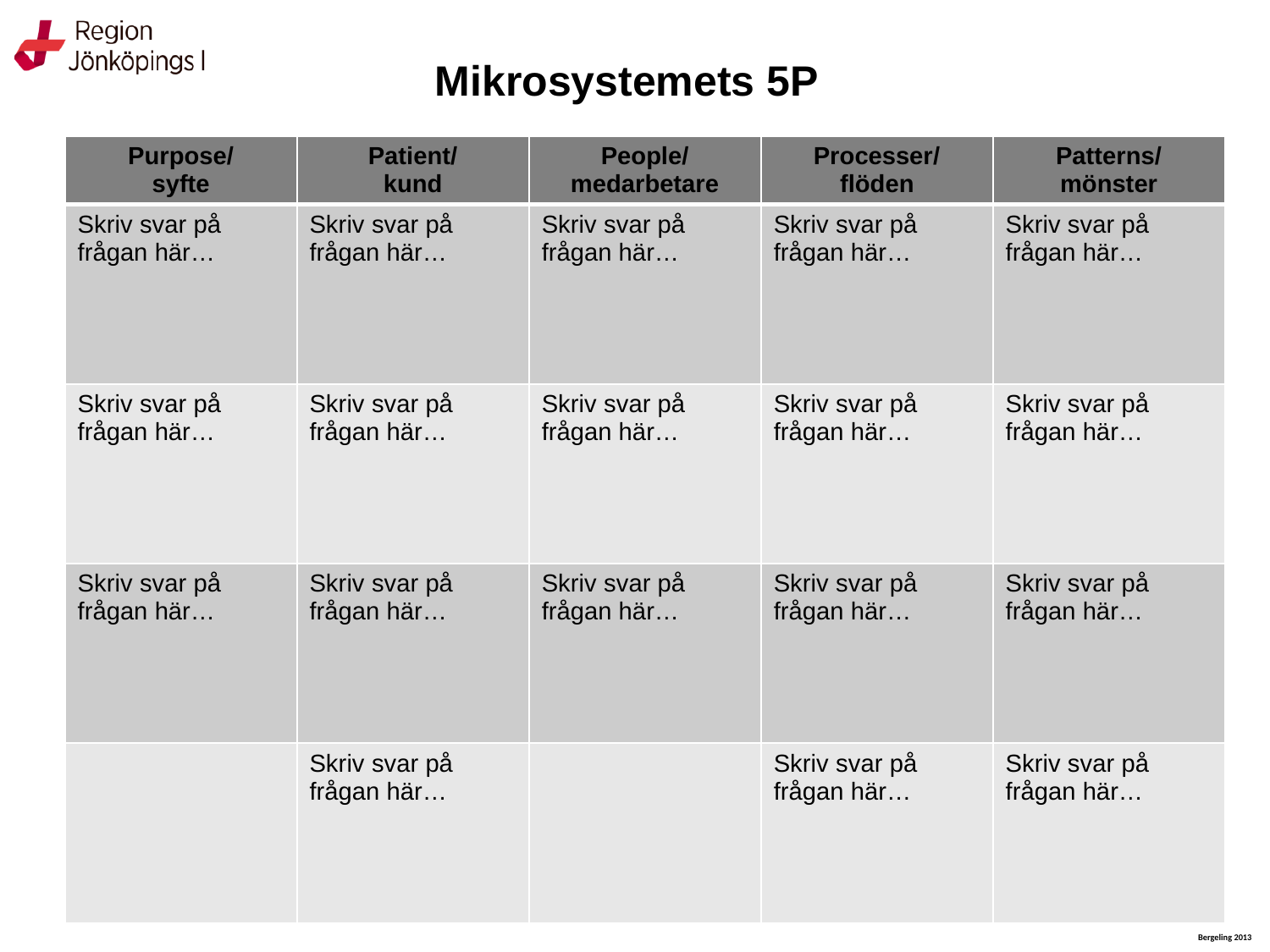

Mikrosystemets 5P
| Purpose/ syfte | Patient/ kund | People/ medarbetare | Processer/ flöden | Patterns/ mönster |
| --- | --- | --- | --- | --- |
| Skriv svar på frågan här… | Skriv svar på frågan här… | Skriv svar på frågan här… | Skriv svar på frågan här… | Skriv svar på frågan här… |
| Skriv svar på frågan här… | Skriv svar på frågan här… | Skriv svar på frågan här… | Skriv svar på frågan här… | Skriv svar på frågan här… |
| Skriv svar på frågan här… | Skriv svar på frågan här… | Skriv svar på frågan här… | Skriv svar på frågan här… | Skriv svar på frågan här… |
|  | Skriv svar på frågan här… |  | Skriv svar på frågan här… | Skriv svar på frågan här… |